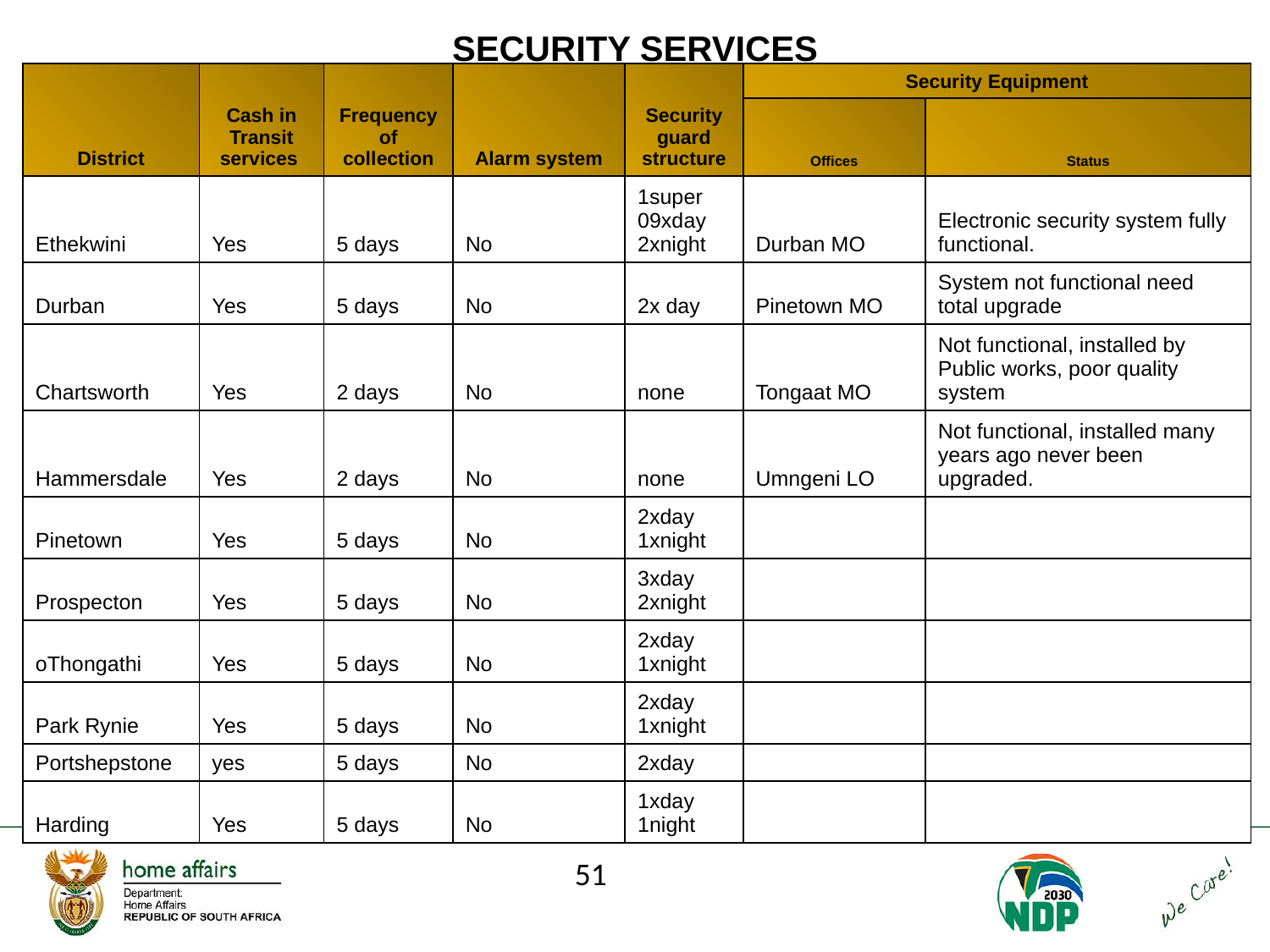

# SECURITY SERVICES
| District | Cash in Transit services | Frequency of collection | Alarm system | Security guard structure | Security Equipment |  |
| --- | --- | --- | --- | --- | --- | --- |
|  |  |  |  |  | Offices | Status |
| Ethekwini | Yes | 5 days | No | 1super 09xday 2xnight | Durban MO | Electronic security system fully functional. |
| Durban | Yes | 5 days | No | 2x day | Pinetown MO | System not functional need total upgrade |
| Chartsworth | Yes | 2 days | No | none | Tongaat MO | Not functional, installed by Public works, poor quality system |
| Hammersdale | Yes | 2 days | No | none | Umngeni LO | Not functional, installed many years ago never been upgraded. |
| Pinetown | Yes | 5 days | No | 2xday 1xnight |  |  |
| Prospecton | Yes | 5 days | No | 3xday 2xnight |  |  |
| oThongathi | Yes | 5 days | No | 2xday 1xnight |  |  |
| Park Rynie | Yes | 5 days | No | 2xday 1xnight |  |  |
| Portshepstone | yes | 5 days | No | 2xday |  |  |
| Harding | Yes | 5 days | No | 1xday 1night |  |  |
51